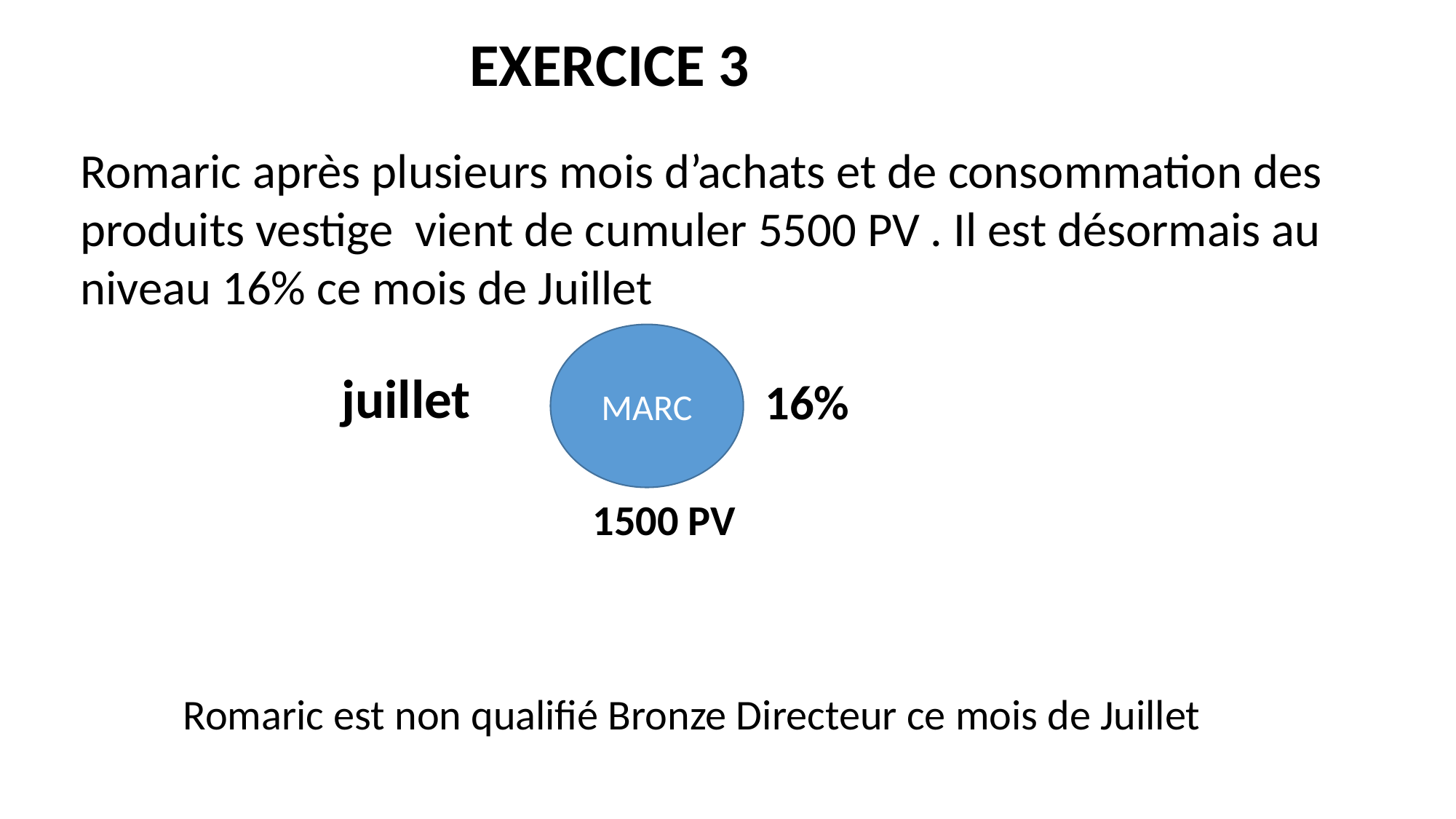

EXERCICE 3
Romaric après plusieurs mois d’achats et de consommation des produits vestige  vient de cumuler 5500 PV . Il est désormais au niveau 16% ce mois de Juillet
MARC
juillet
 16%
          1500 PV
Romaric est non qualifié Bronze Directeur ce mois de Juillet